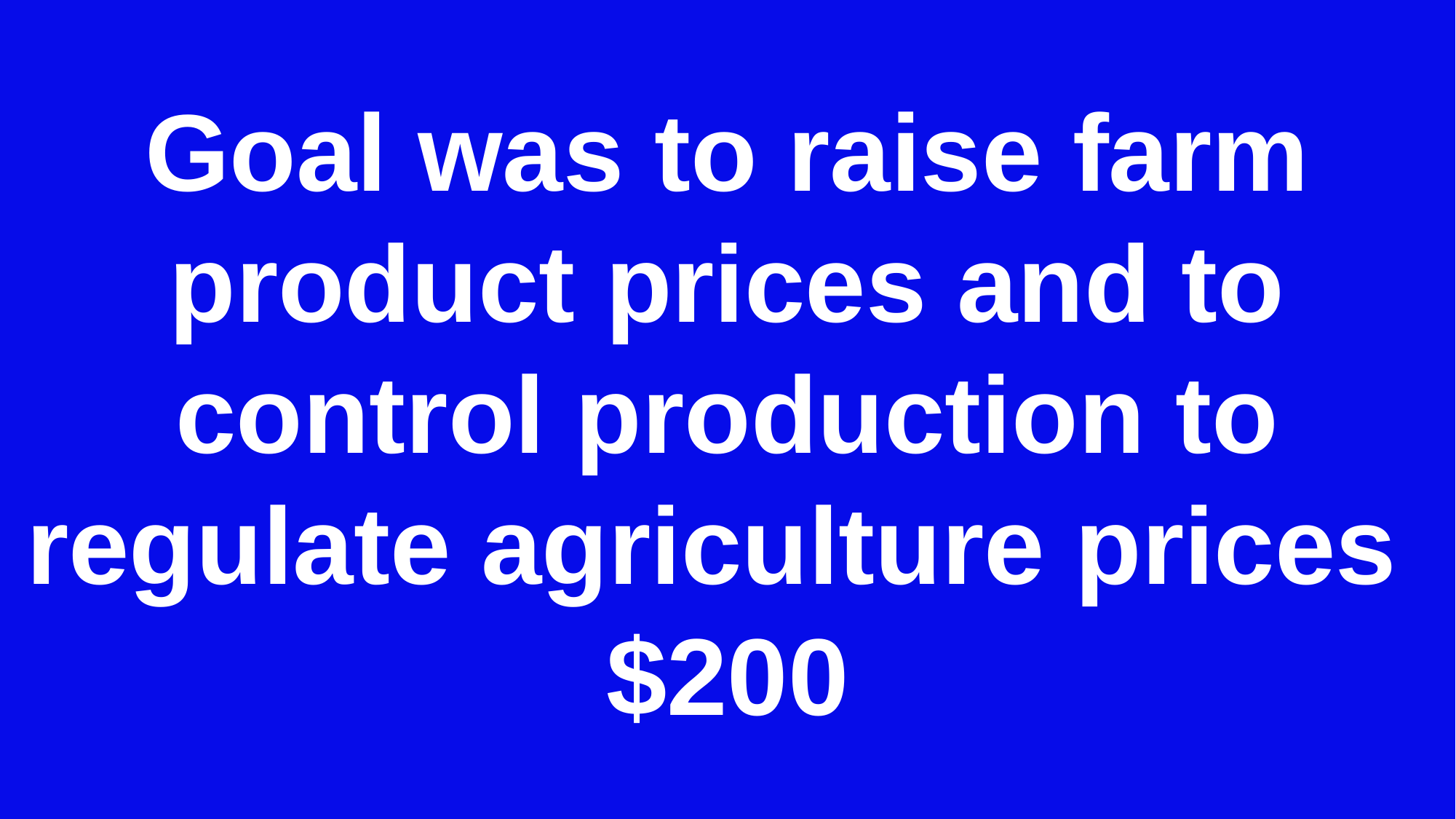

Goal was to raise farm product prices and to control production to regulate agriculture prices
$200